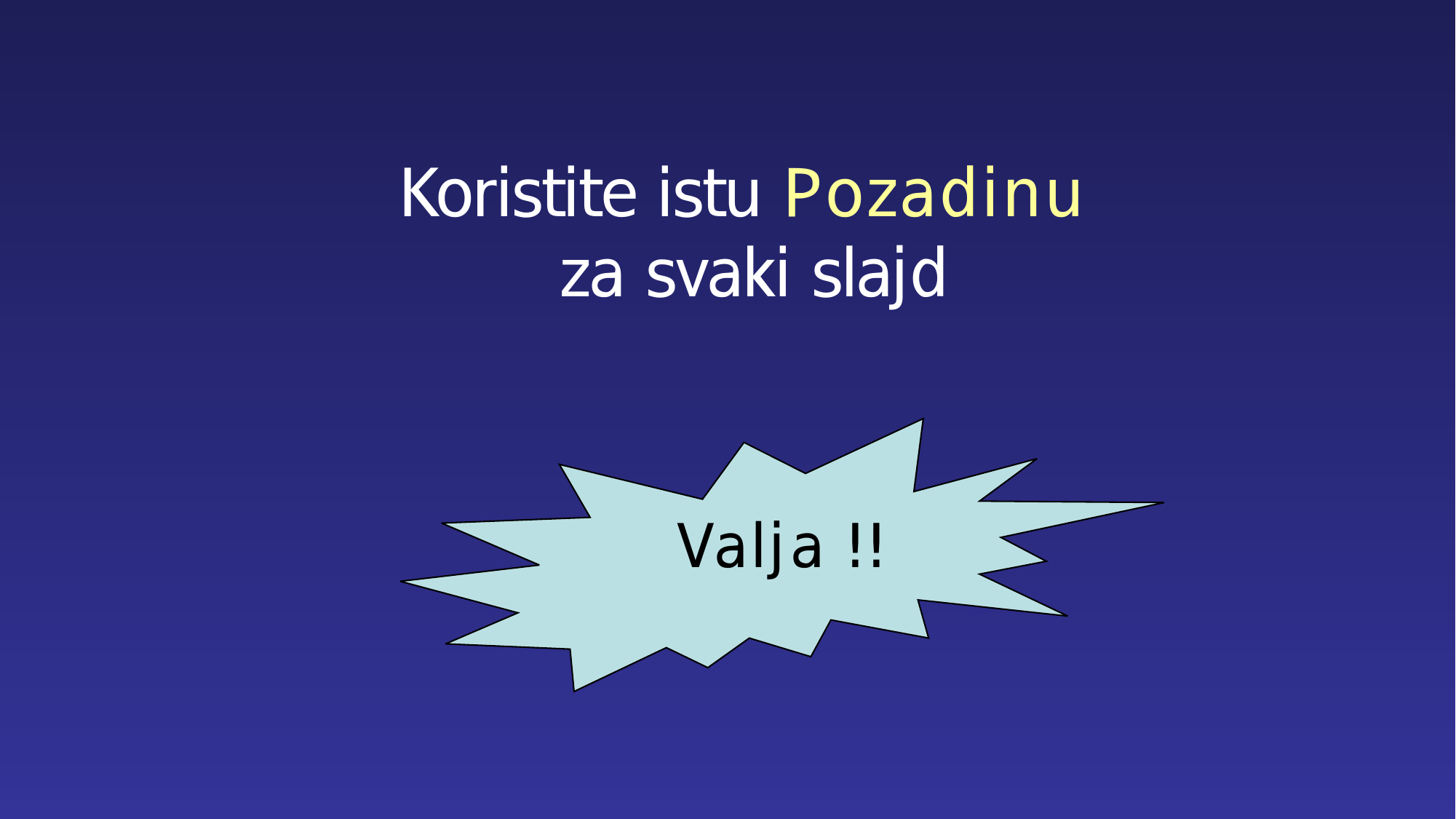

# Koristite istu Pozadinu za svaki slajd

Valja !!